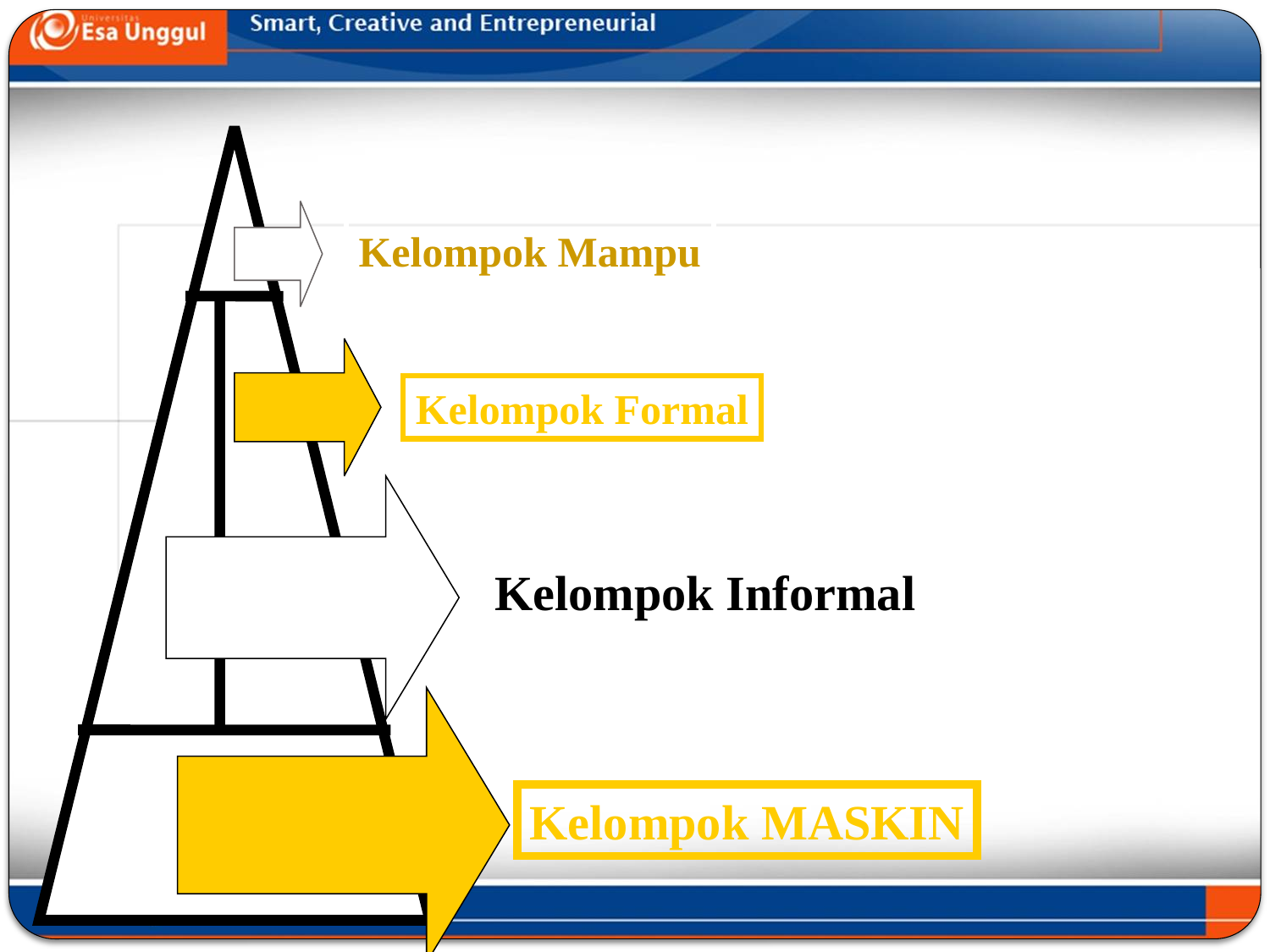

Kelompok Mampu

Kelompok Formal

Kelompok Informal

Kelompok MASKIN